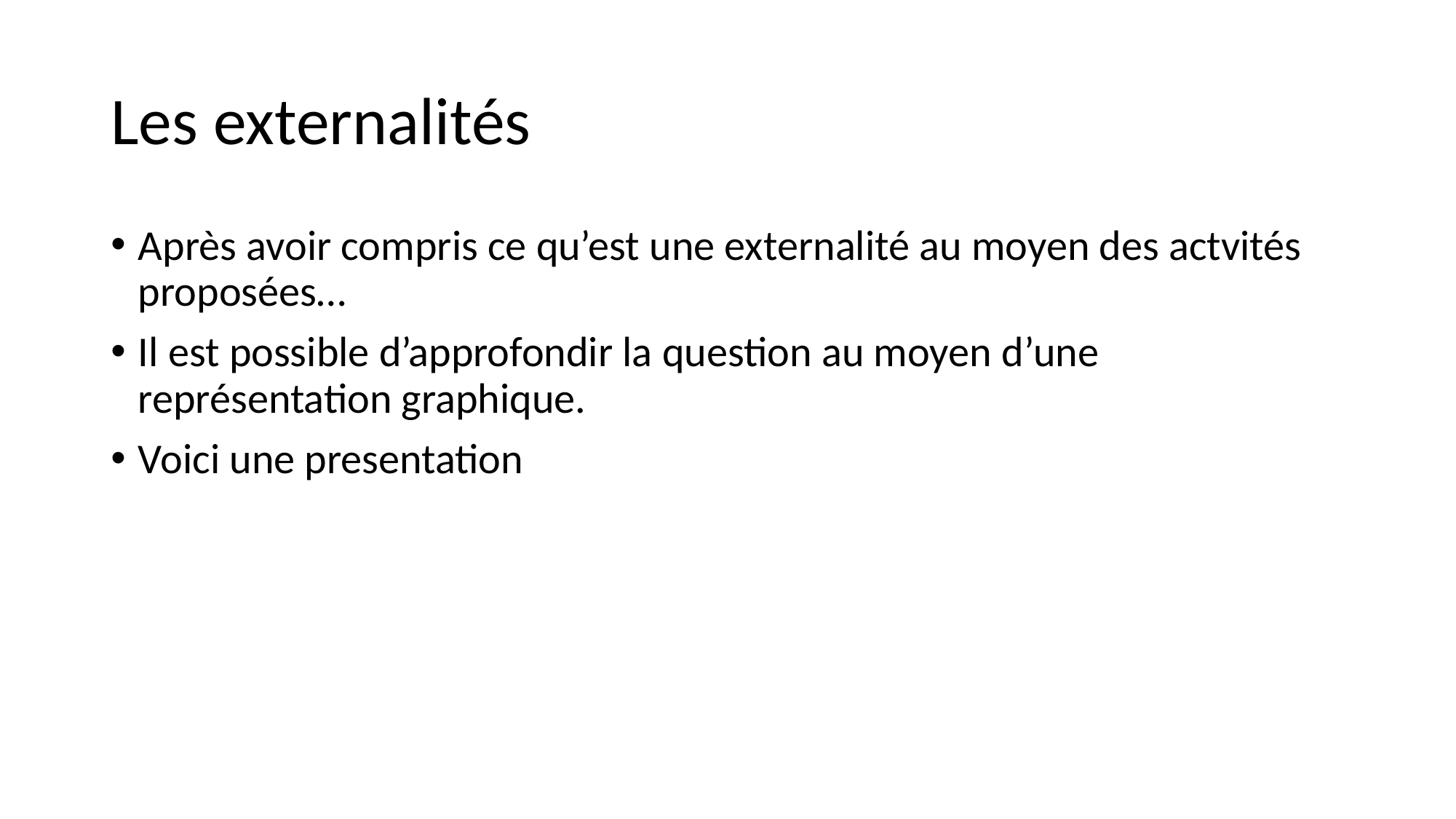

# Les externalités
Après avoir compris ce qu’est une externalité au moyen des actvités proposées…
Il est possible d’approfondir la question au moyen d’une représentation graphique.
Voici une presentation